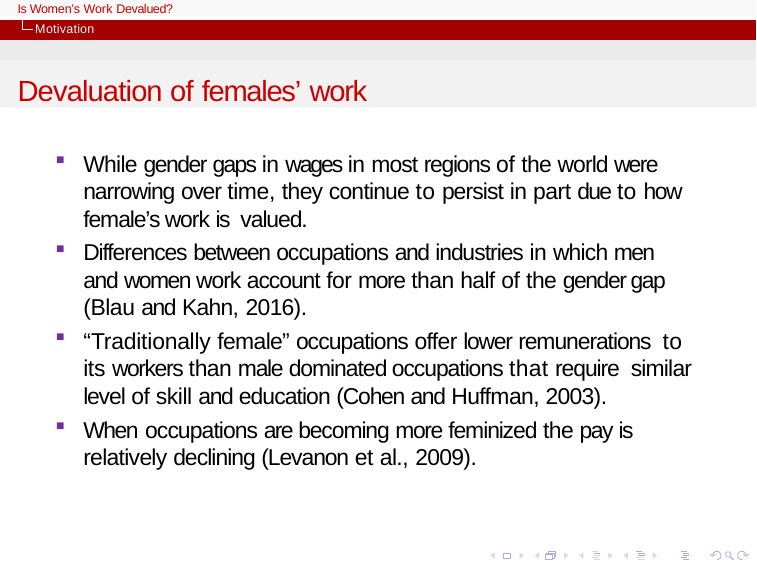

Is Women’s Work Devalued?
Motivation

Devaluation of females’ work
While gender gaps in wages in most regions of the world were  narrowing over time, they continue to persist in part due to how female’s work is valued.
Differences between occupations and industries in which men  and women work account for more than half of the gender gap       (Blau and Kahn, 2016).
“Traditionally female” occupations offer lower remunerations  to its workers than male dominated occupations that require  similar level of skill and education (Cohen and Huffman, 2003).
When occupations are becoming more feminized the pay is  relatively declining (Levanon et al., 2009).